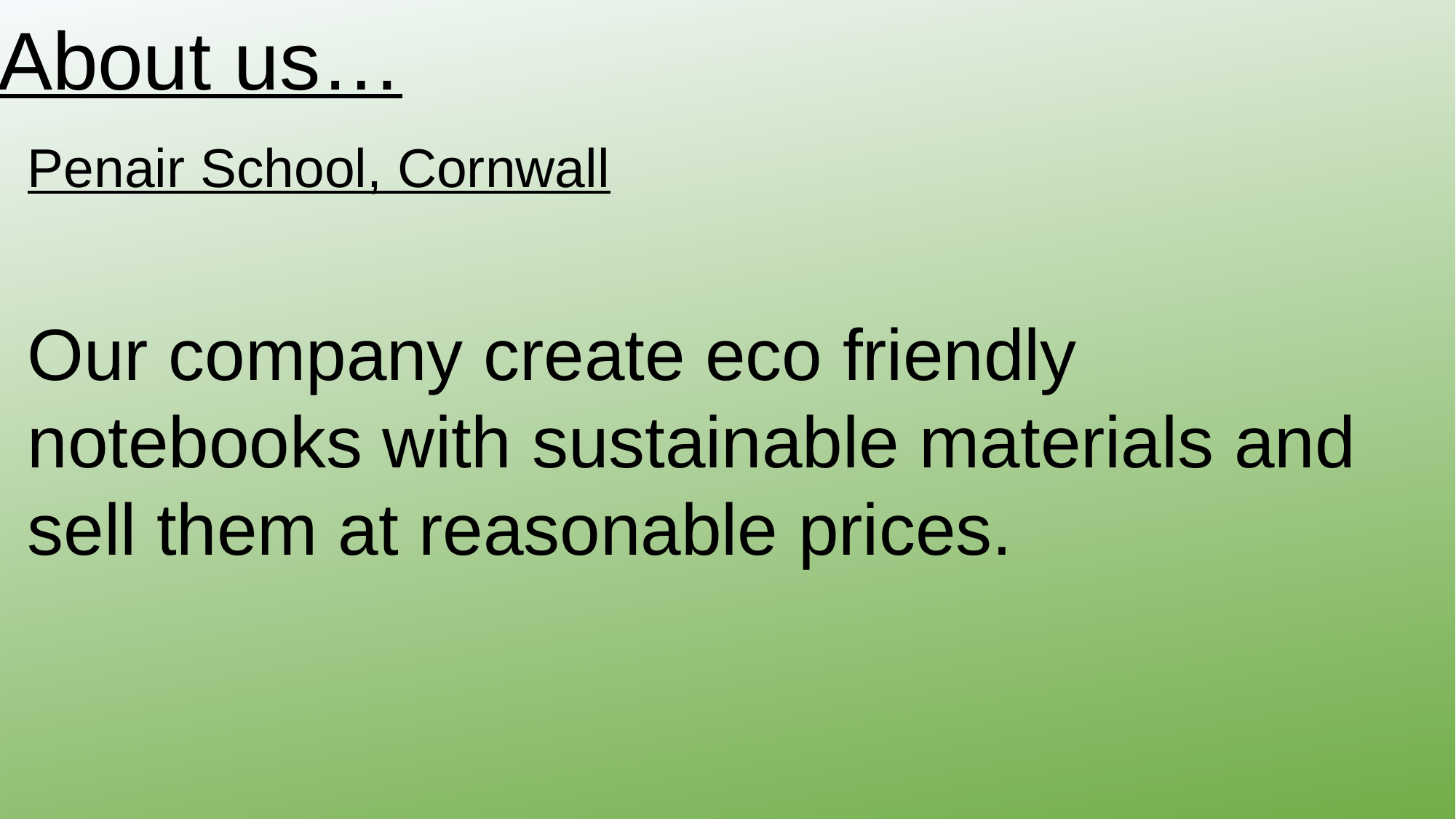

# About us…
Penair School, Cornwall

Our company create eco friendly notebooks with sustainable materials and sell them at reasonable prices.